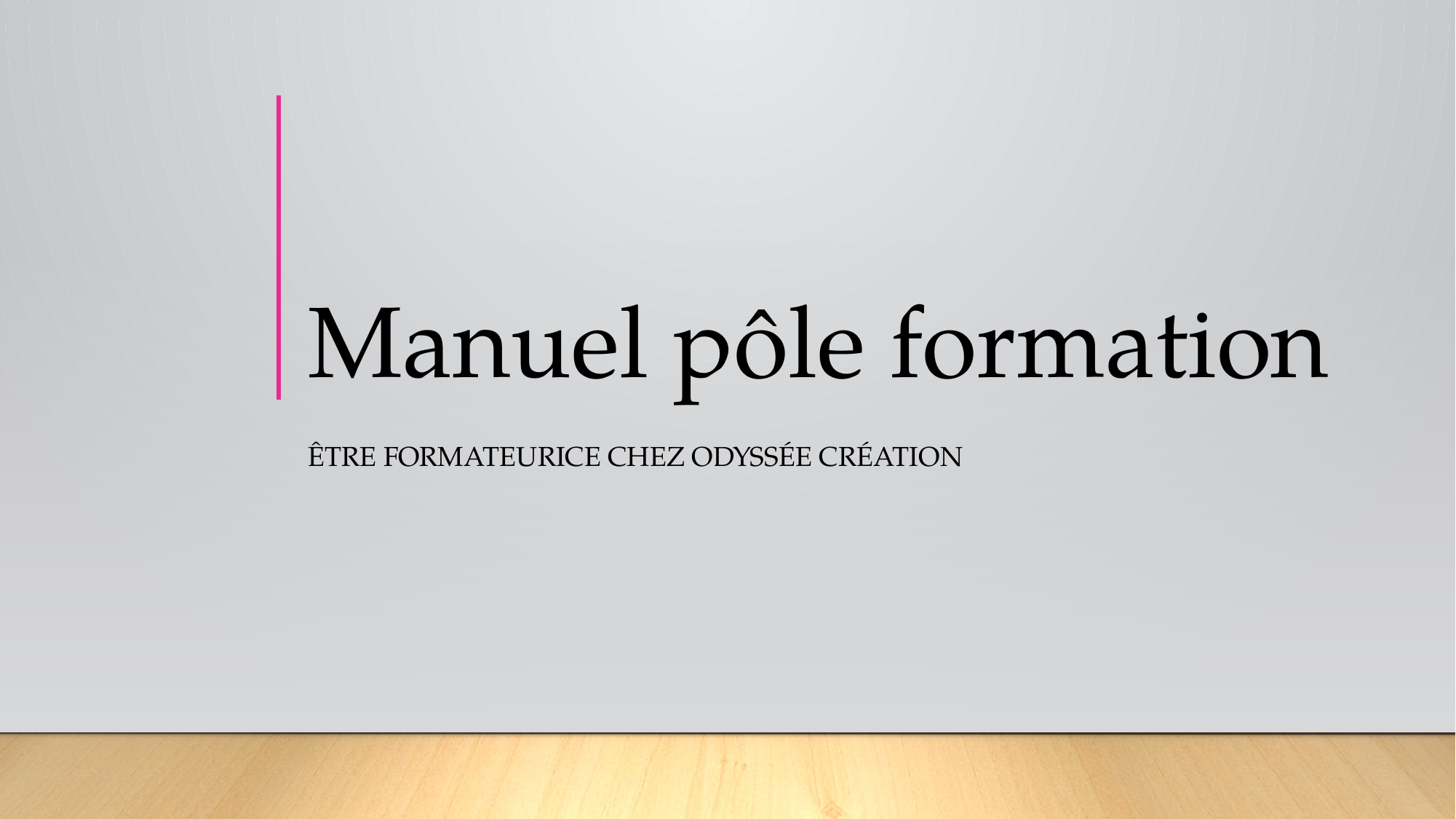

# Manuel pôle formation
Être formateurice chez Odyssée création